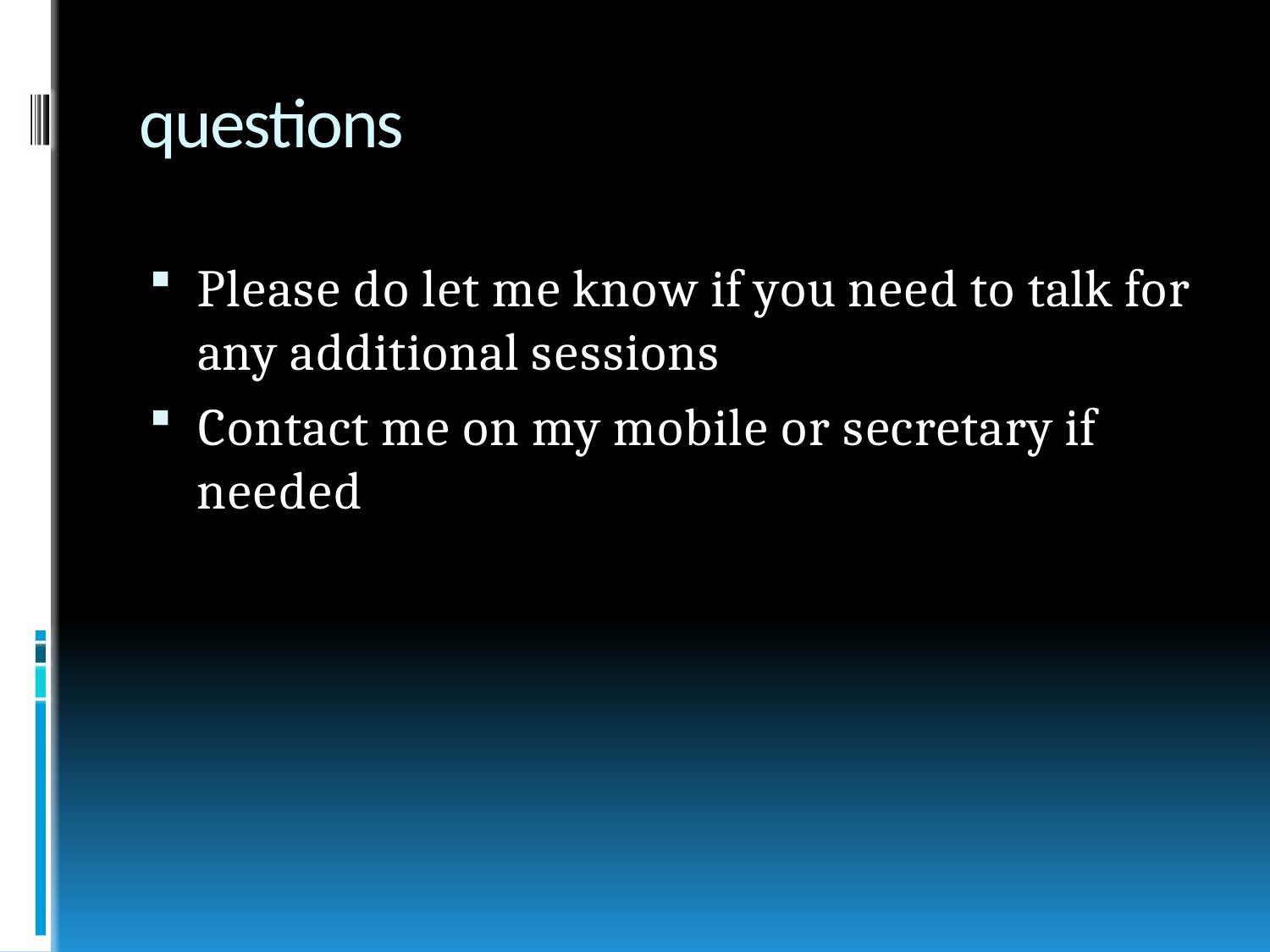

# questions
Please do let me know if you need to talk for any additional sessions
Contact me on my mobile or secretary if needed